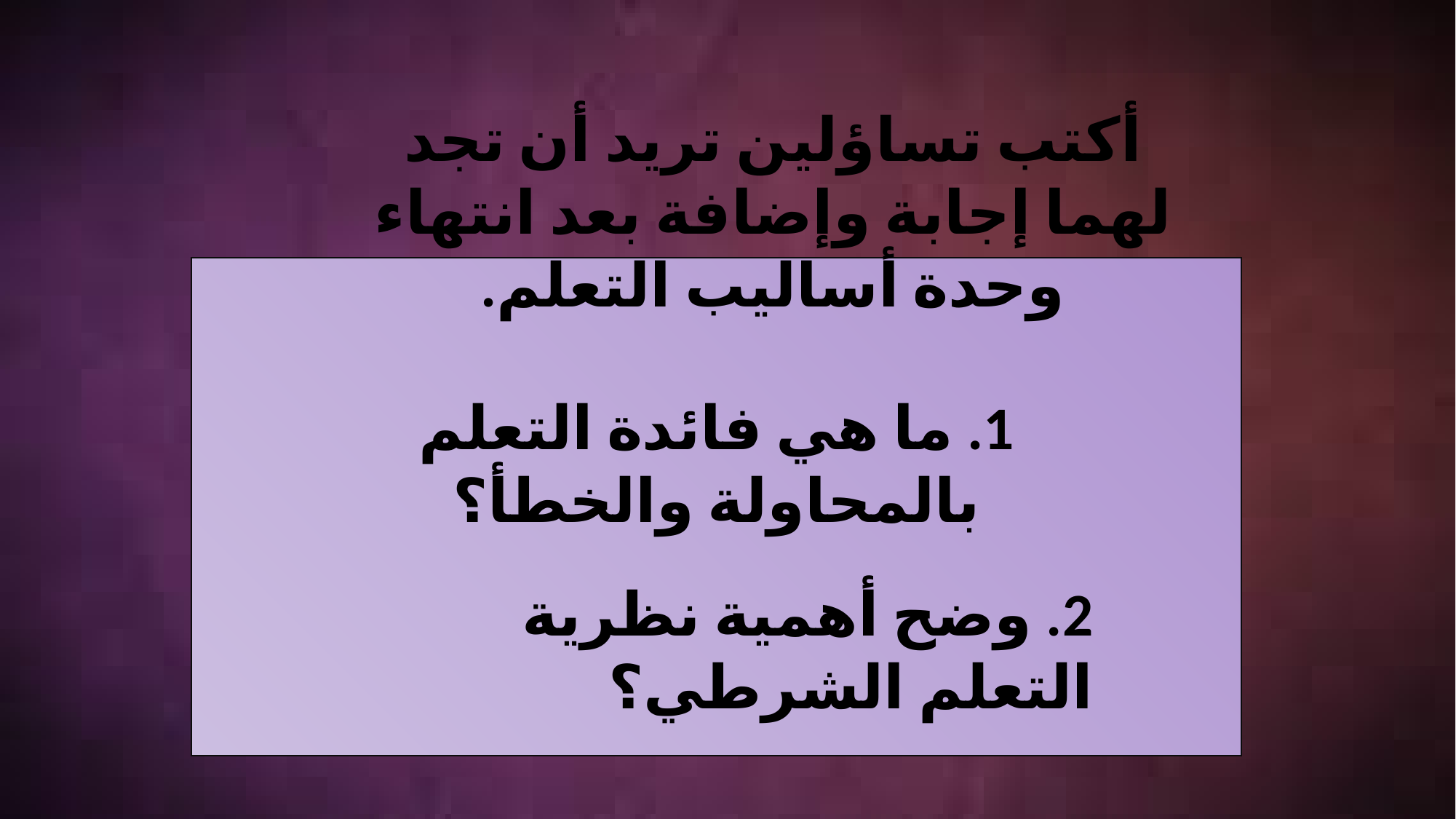

أكتب تساؤلين تريد أن تجد لهما إجابة وإضافة بعد انتهاء وحدة أساليب التعلم.

1. ما هي فائدة التعلم بالمحاولة والخطأ؟
2. وضح أهمية نظرية التعلم الشرطي؟